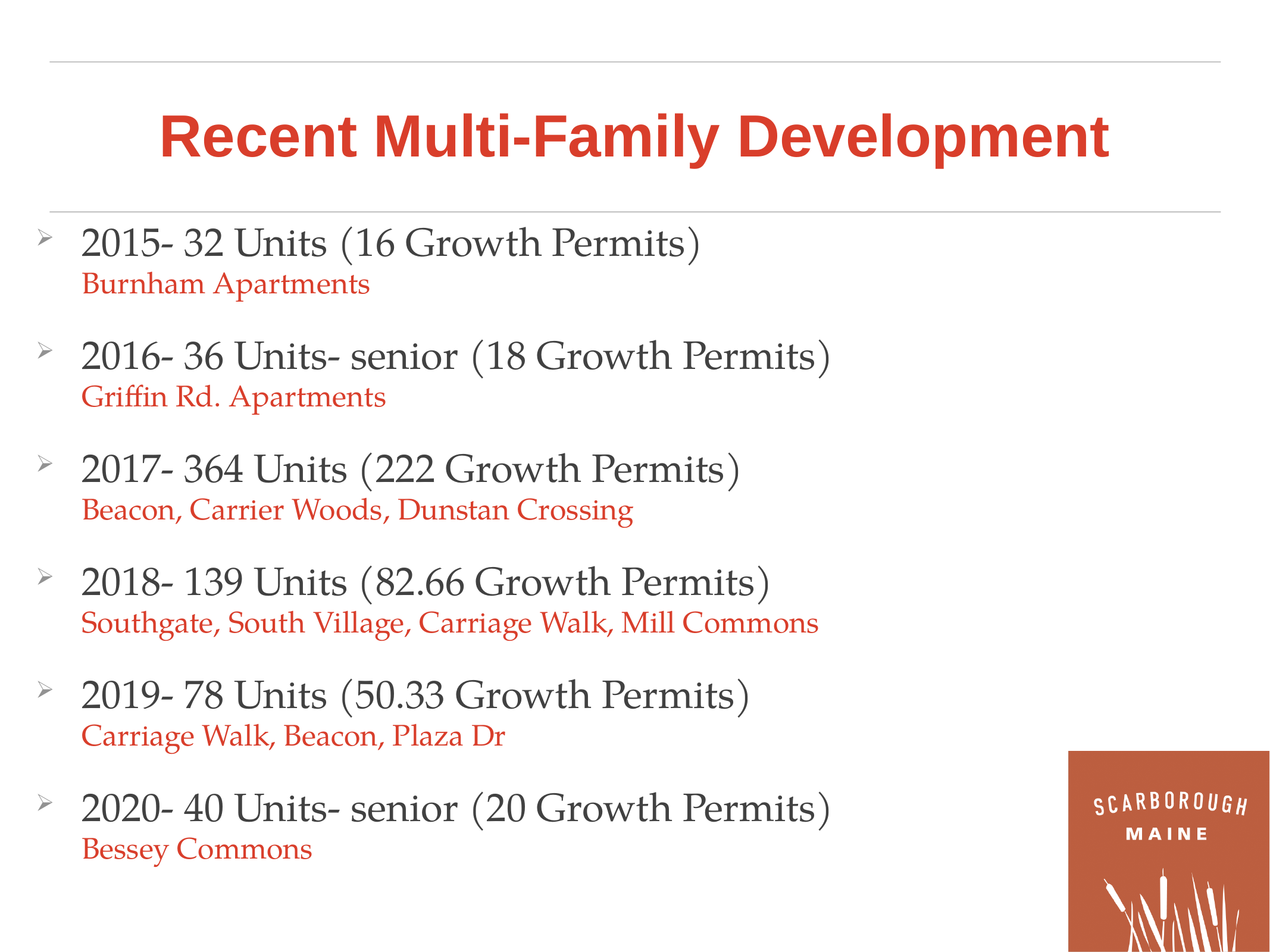

# Recent Multi-Family Development
2015- 32 Units (16 Growth Permits)
Burnham Apartments
2016- 36 Units- senior (18 Growth Permits)
Griffin Rd. Apartments
2017- 364 Units (222 Growth Permits)
Beacon, Carrier Woods, Dunstan Crossing
2018- 139 Units (82.66 Growth Permits)
Southgate, South Village, Carriage Walk, Mill Commons
2019- 78 Units (50.33 Growth Permits)
Carriage Walk, Beacon, Plaza Dr
2020- 40 Units- senior (20 Growth Permits)
Bessey Commons